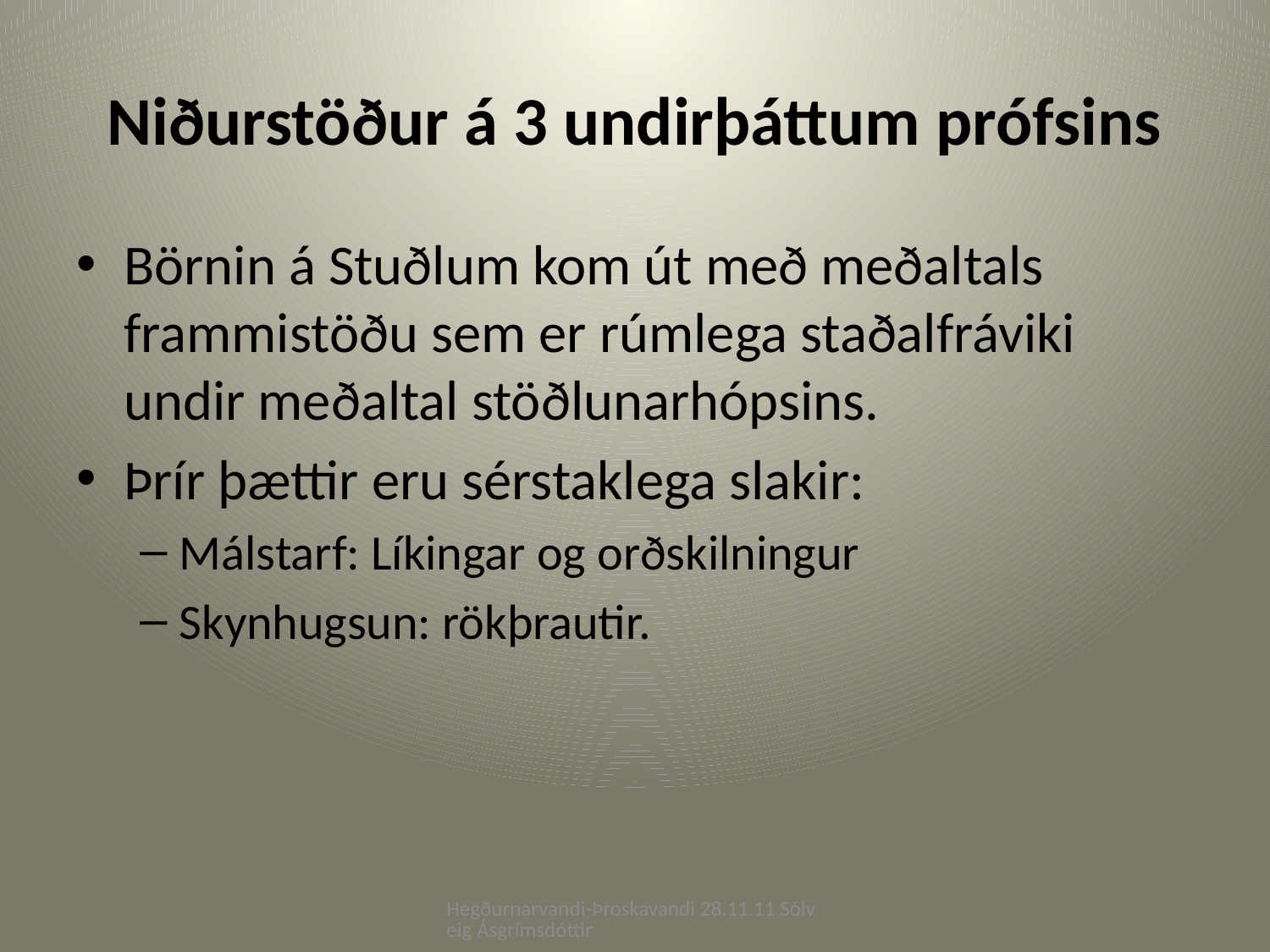

# Niðurstöður á 3 undirþáttum prófsins
Börnin á Stuðlum kom út með meðaltals frammistöðu sem er rúmlega staðalfráviki undir meðaltal stöðlunarhópsins.
Þrír þættir eru sérstaklega slakir:
Málstarf: Líkingar og orðskilningur
Skynhugsun: rökþrautir.
Hegðurnarvandi-Þroskavandi 28.11.11 Sólveig Ásgrímsdóttir